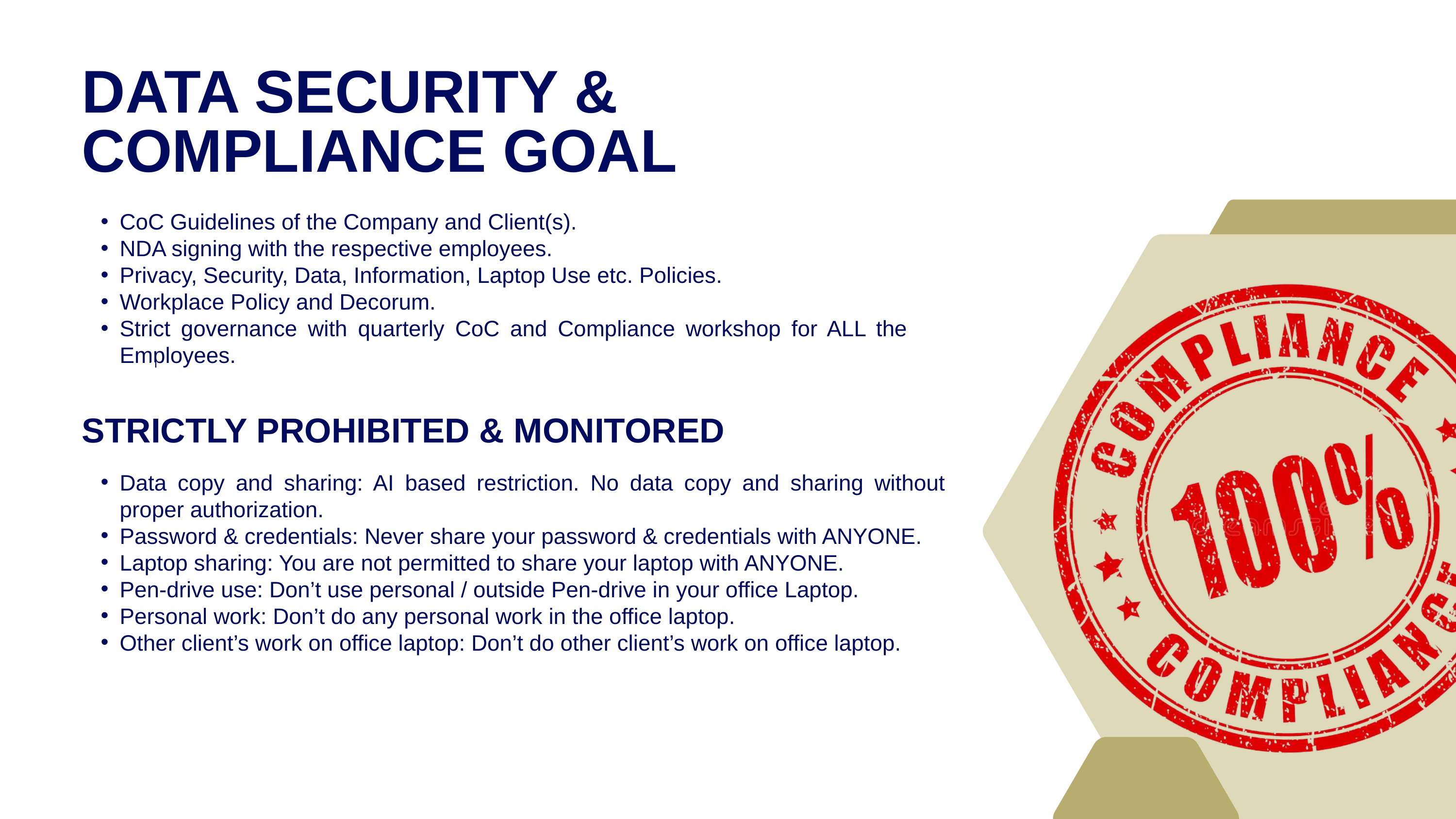

DATA SECURITY & COMPLIANCE GOAL

CoC Guidelines of the Company and Client(s).
NDA signing with the respective employees.
Privacy, Security, Data, Information, Laptop Use etc. Policies.
Workplace Policy and Decorum.
Strict governance with quarterly CoC and Compliance workshop for ALL the Employees.

1
STRICTLY PROHIBITED & MONITORED
Data copy and sharing: AI based restriction. No data copy and sharing without proper authorization.
Password & credentials: Never share your password & credentials with ANYONE.
Laptop sharing: You are not permitted to share your laptop with ANYONE.
Pen-drive use: Don’t use personal / outside Pen-drive in your office Laptop.
Personal work: Don’t do any personal work in the office laptop.
Other client’s work on office laptop: Don’t do other client’s work on office laptop.